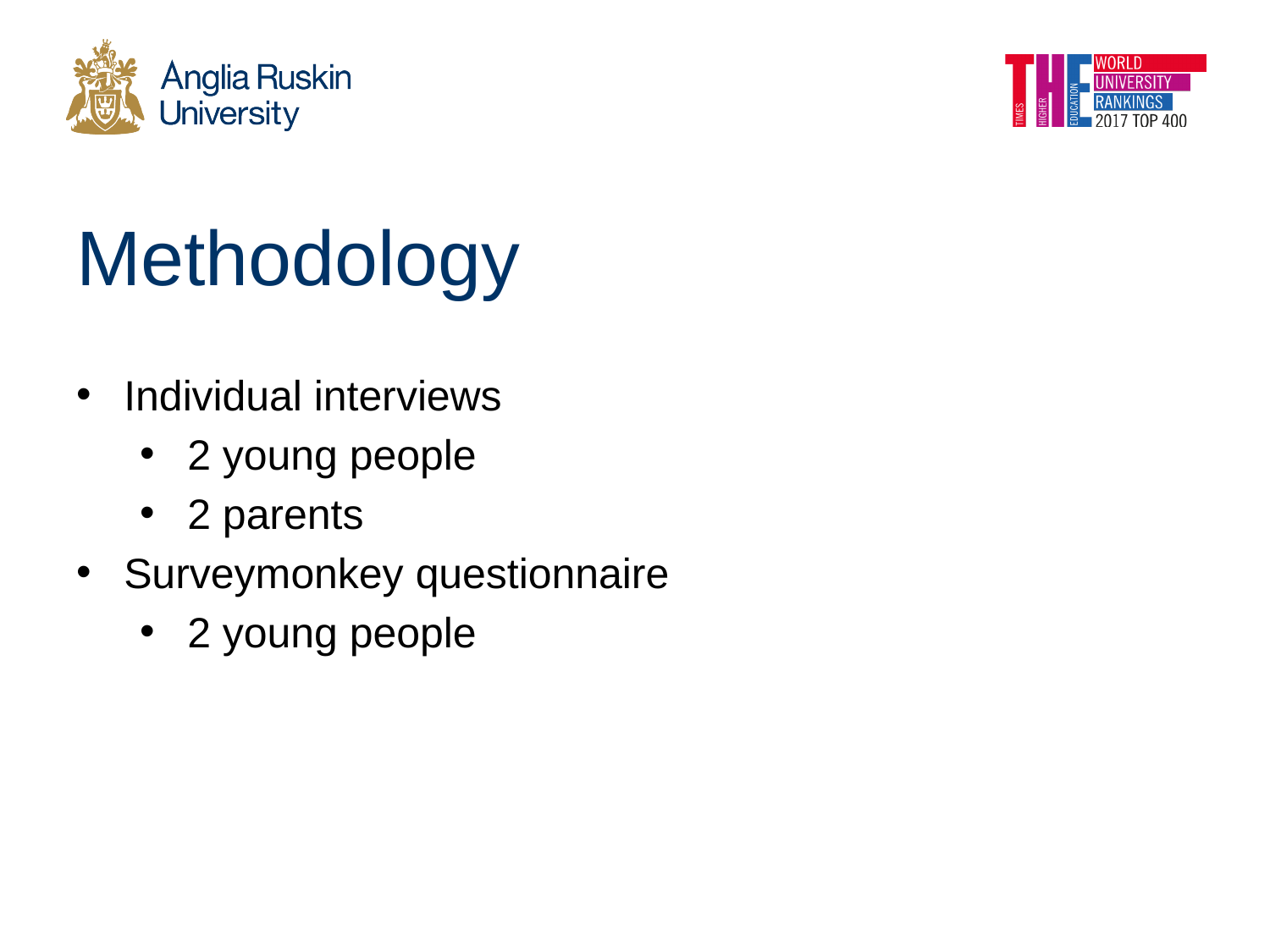

# Methodology
Individual interviews
2 young people
2 parents
Surveymonkey questionnaire
2 young people